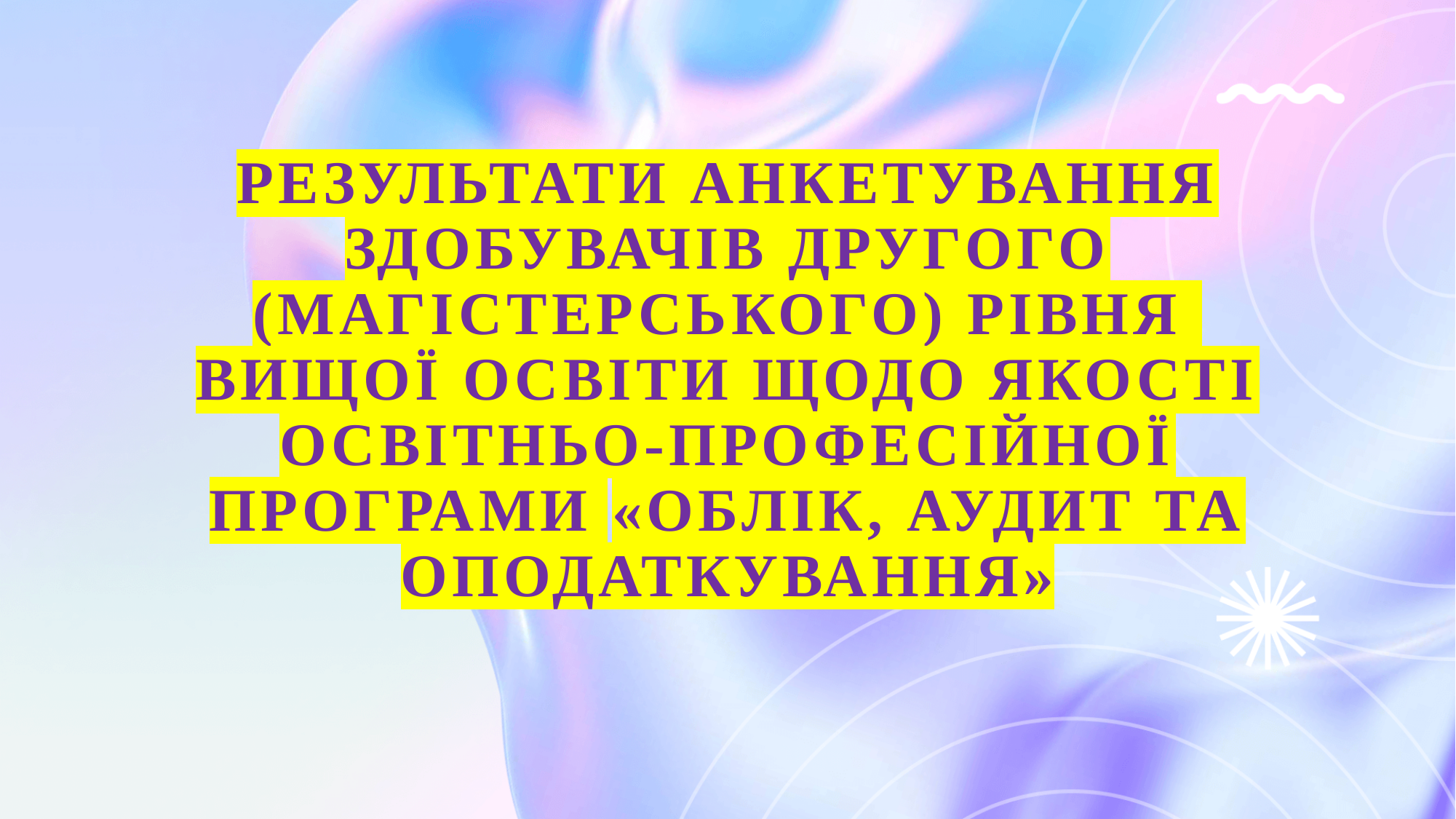

# Результати анкетування здобувачів другого (магістерського) рівня  вищої освіти щодо якості освітньо-професійної програми «Облік, аудит та оподаткування»